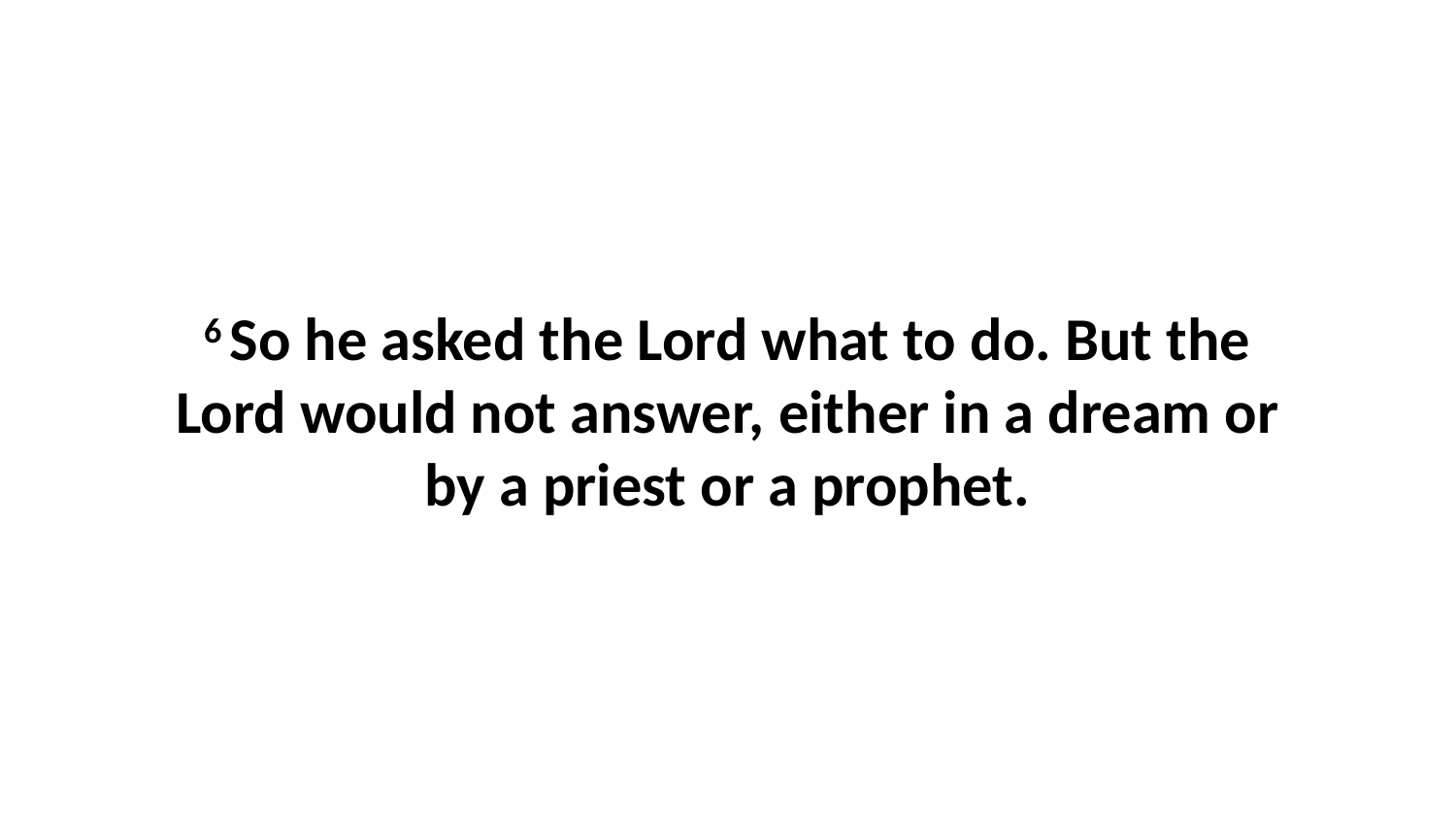

6 So he asked the Lord what to do. But the Lord would not answer, either in a dream or by a priest or a prophet.